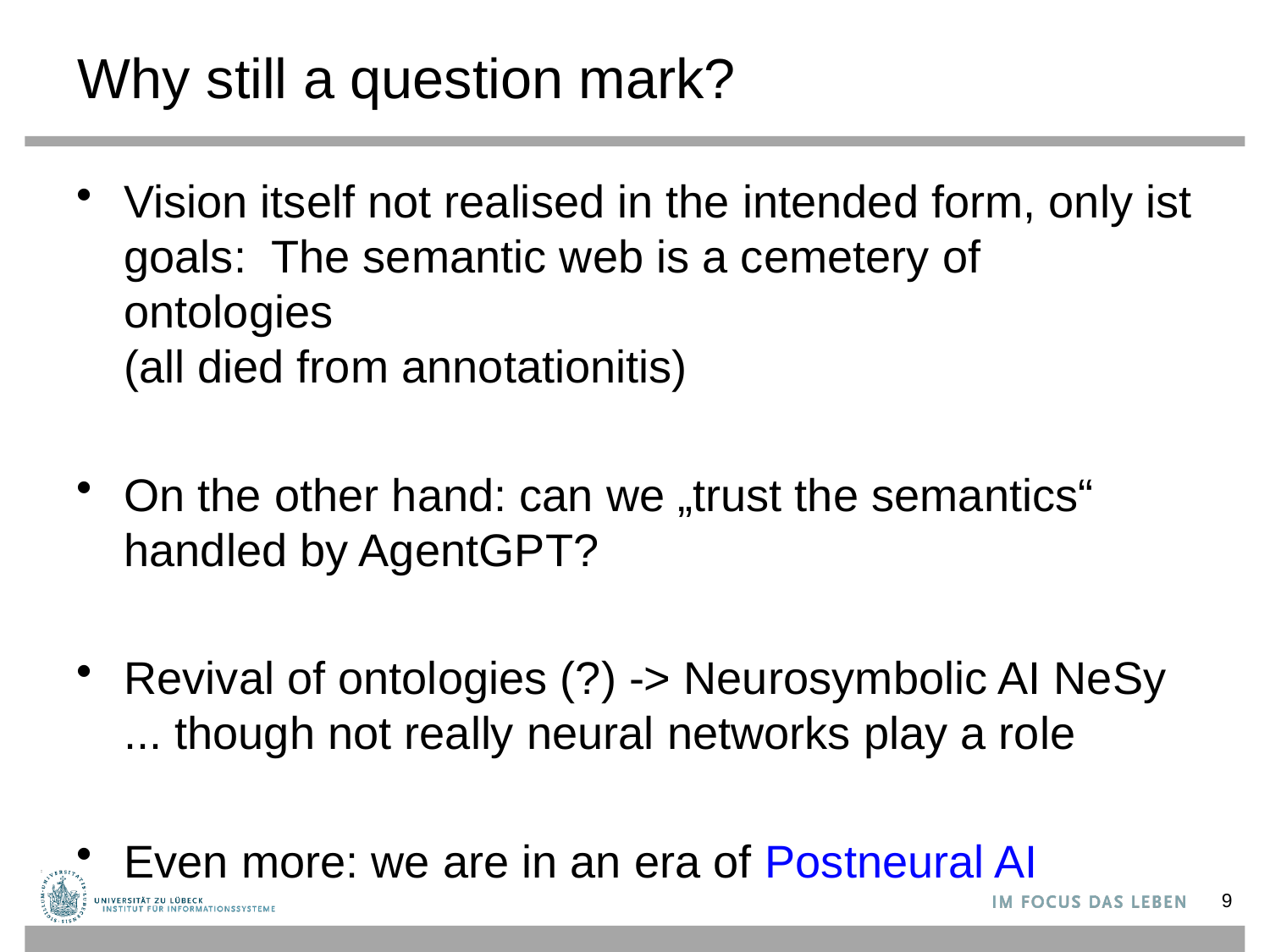

# Why still a question mark?
Vision itself not realised in the intended form, only ist goals:  The semantic web is a cemetery of ontologies
(all died from annotationitis)

On the other hand: can we „trust the semantics“ handled by AgentGPT?

Revival of ontologies (?) -> Neurosymbolic AI NeSy
... though not really neural networks play a role

Even more: we are in an era of Postneural AI

9